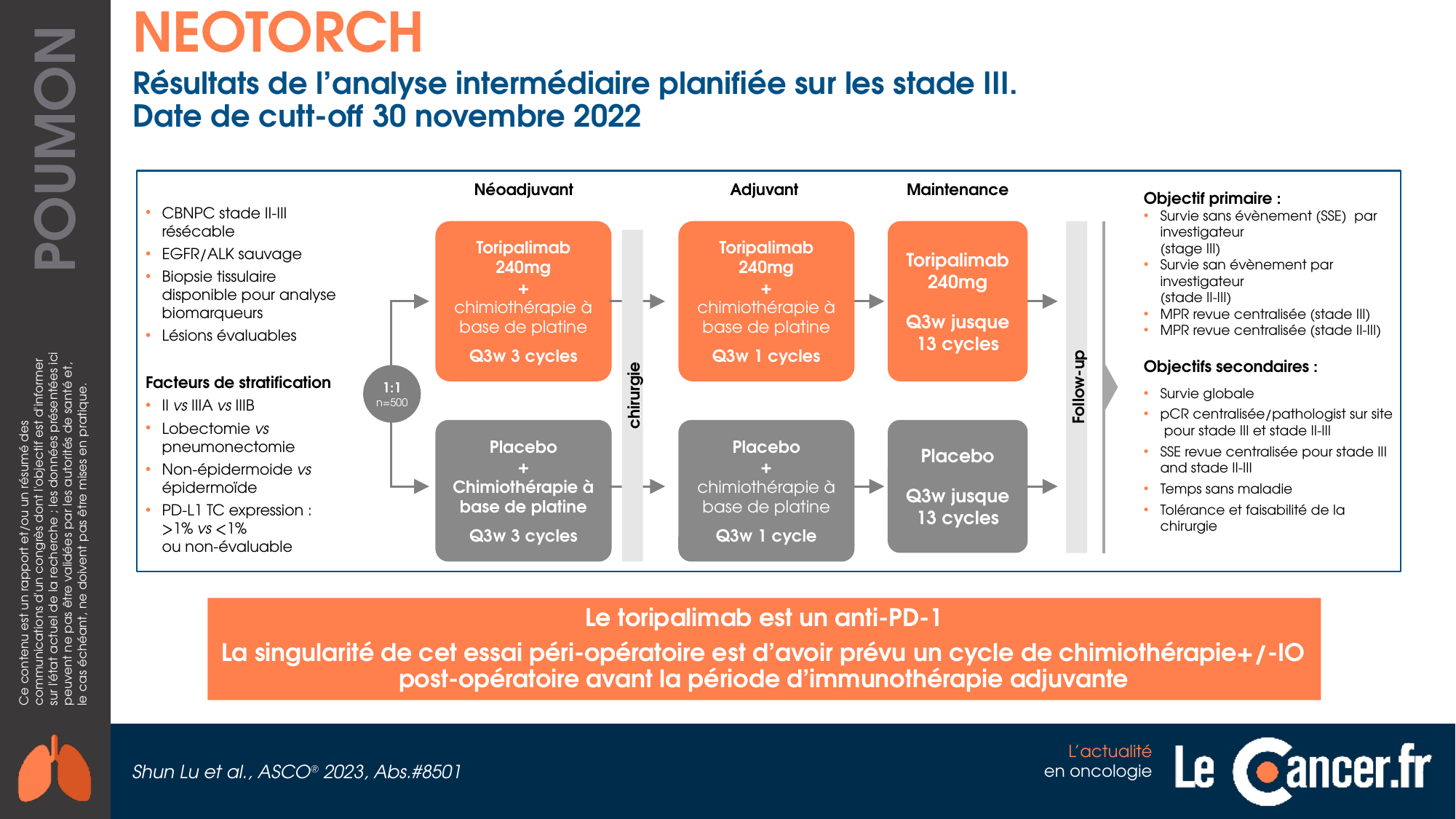

NEOTORCH
Résultats de l’analyse intermédiaire planifiée sur les stade III.
Date de cutt-off 30 novembre 2022

Néoadjuvant
Adjuvant
Maintenance
Objectif primaire :
Survie sans évènement (SSE)  par investigateur
(stage III)
Survie san évènement par investigateur
(stade II-III)
MPR revue centralisée (stade III)
MPR revue centralisée (stade II-III)
Objectifs secondaires :
Survie globale
pCR centralisée/pathologist sur site  pour stade III et stade II-III
SSE revue centralisée pour stade III and stade II-III
Temps sans maladie
Tolérance et faisabilité de la chirurgie
CBNPC stade II-III résécable
EGFR/ALK sauvage
Biopsie tissulaire disponible pour analyse biomarqueurs
Lésions évaluables

Toripalimab
240mg
+
chimiothérapie à base de platine
Q3w 3 cycles
Toripalimab
240mg
+
chimiothérapie à base de platine
Q3w 1 cycles
Toripalimab
240mg
Q3w jusque
13 cycles

Facteurs de stratification
II vs IIIA vs IIIB
Lobectomie vs pneumonectomie
Non-épidermoide vs épidermoïde
PD-L1 TC expression : >1% vs <1%
ou non-évaluable
1:1
n=500
Follow-up
chirurgie
Placebo
+
Chimiothérapie à base de platine
Q3w 3 cycles
Placebo
+
chimiothérapie à base de platine
Q3w 1 cycle
Placebo
Q3w jusque
13 cycles
Le toripalimab est un anti-PD-1
La singularité de cet essai péri-opératoire est d’avoir prévu un cycle de chimiothérapie+/-IO
post-opératoire avant la période d’immunothérapie adjuvante
Shun Lu et al., ASCO® 2023, Abs.#8501